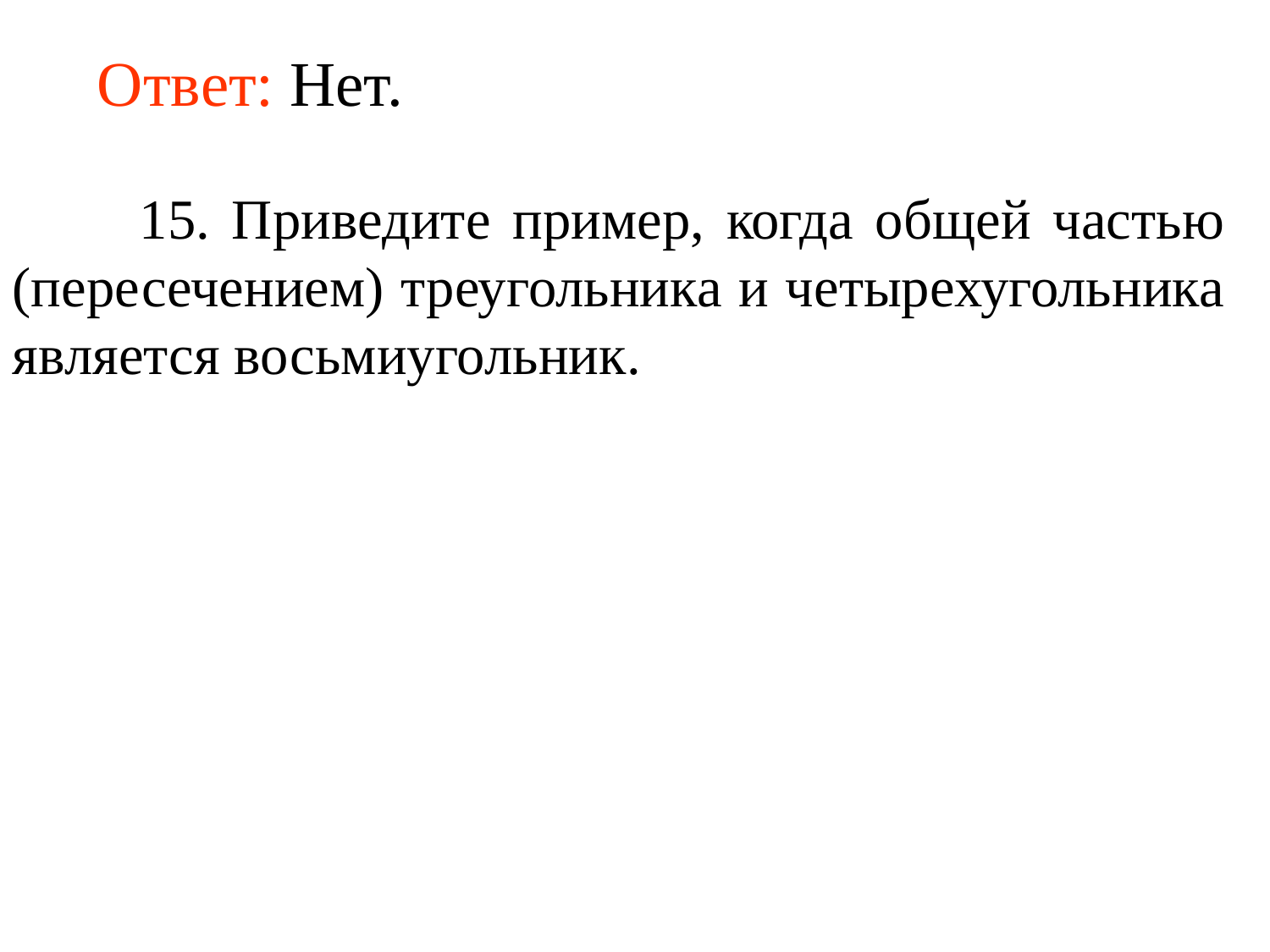

Ответ: Нет.
	15. Приведите пример, когда общей частью (пересечением) треугольника и четырехугольника является восьмиугольник.